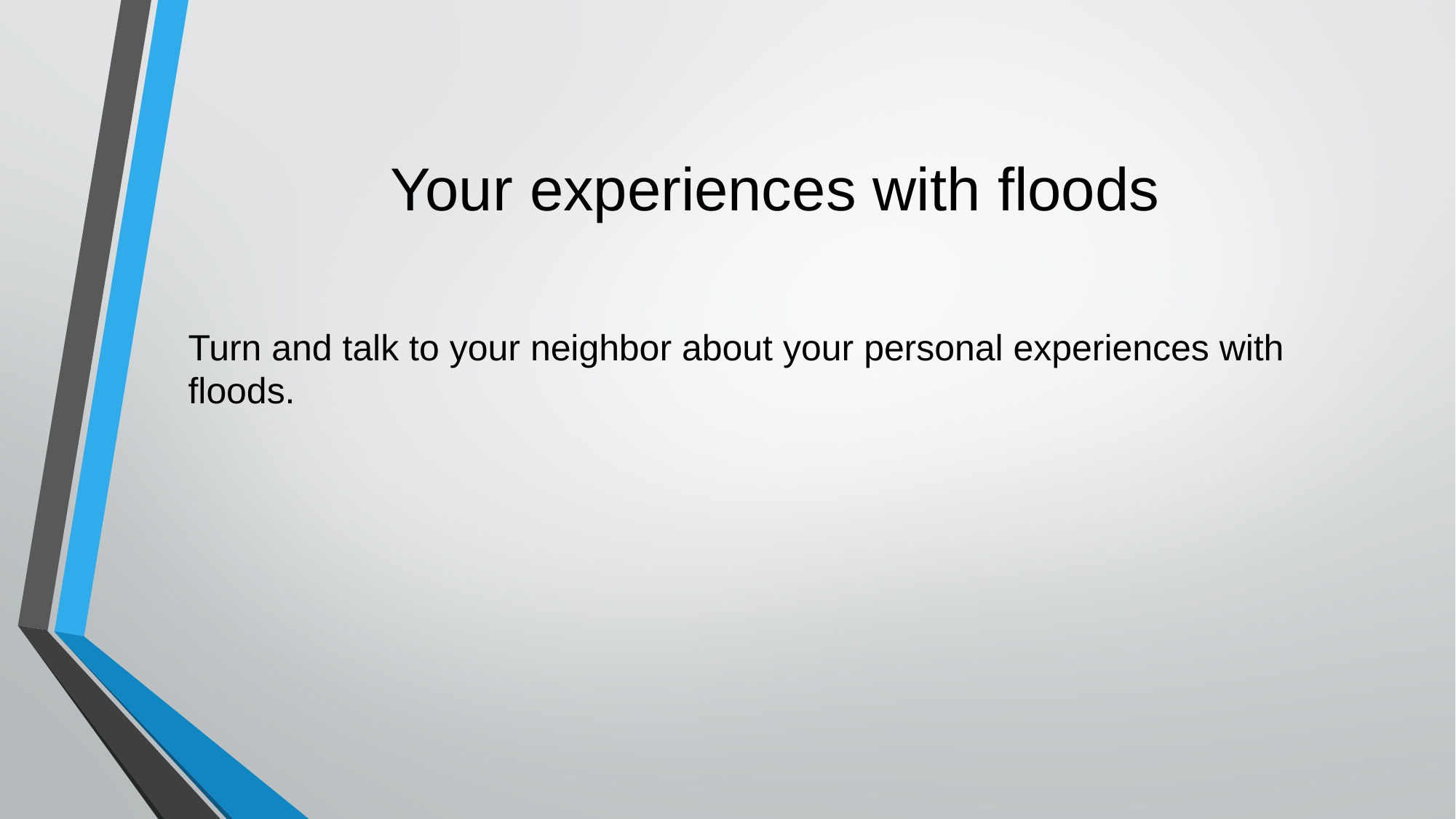

# Your experiences with floods
Turn and talk to your neighbor about your personal experiences with floods.